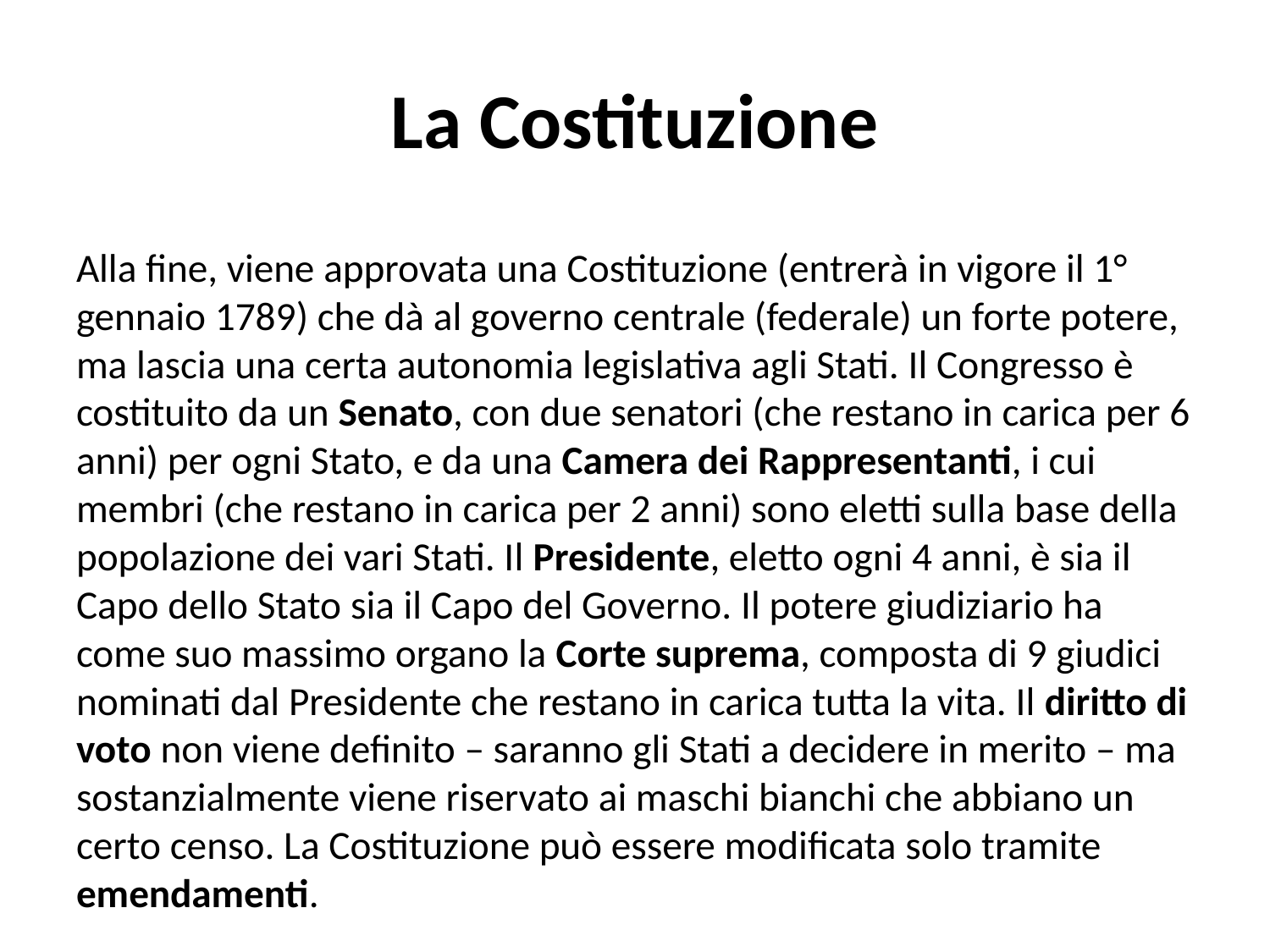

# La Costituzione

Alla fine, viene approvata una Costituzione (entrerà in vigore il 1° gennaio 1789) che dà al governo centrale (federale) un forte potere, ma lascia una certa autonomia legislativa agli Stati. Il Congresso è costituito da un Senato, con due senatori (che restano in carica per 6 anni) per ogni Stato, e da una Camera dei Rappresentanti, i cui membri (che restano in carica per 2 anni) sono eletti sulla base della popolazione dei vari Stati. Il Presidente, eletto ogni 4 anni, è sia il Capo dello Stato sia il Capo del Governo. Il potere giudiziario ha come suo massimo organo la Corte suprema, composta di 9 giudici nominati dal Presidente che restano in carica tutta la vita. Il diritto di voto non viene definito – saranno gli Stati a decidere in merito – ma sostanzialmente viene riservato ai maschi bianchi che abbiano un certo censo. La Costituzione può essere modificata solo tramite emendamenti.